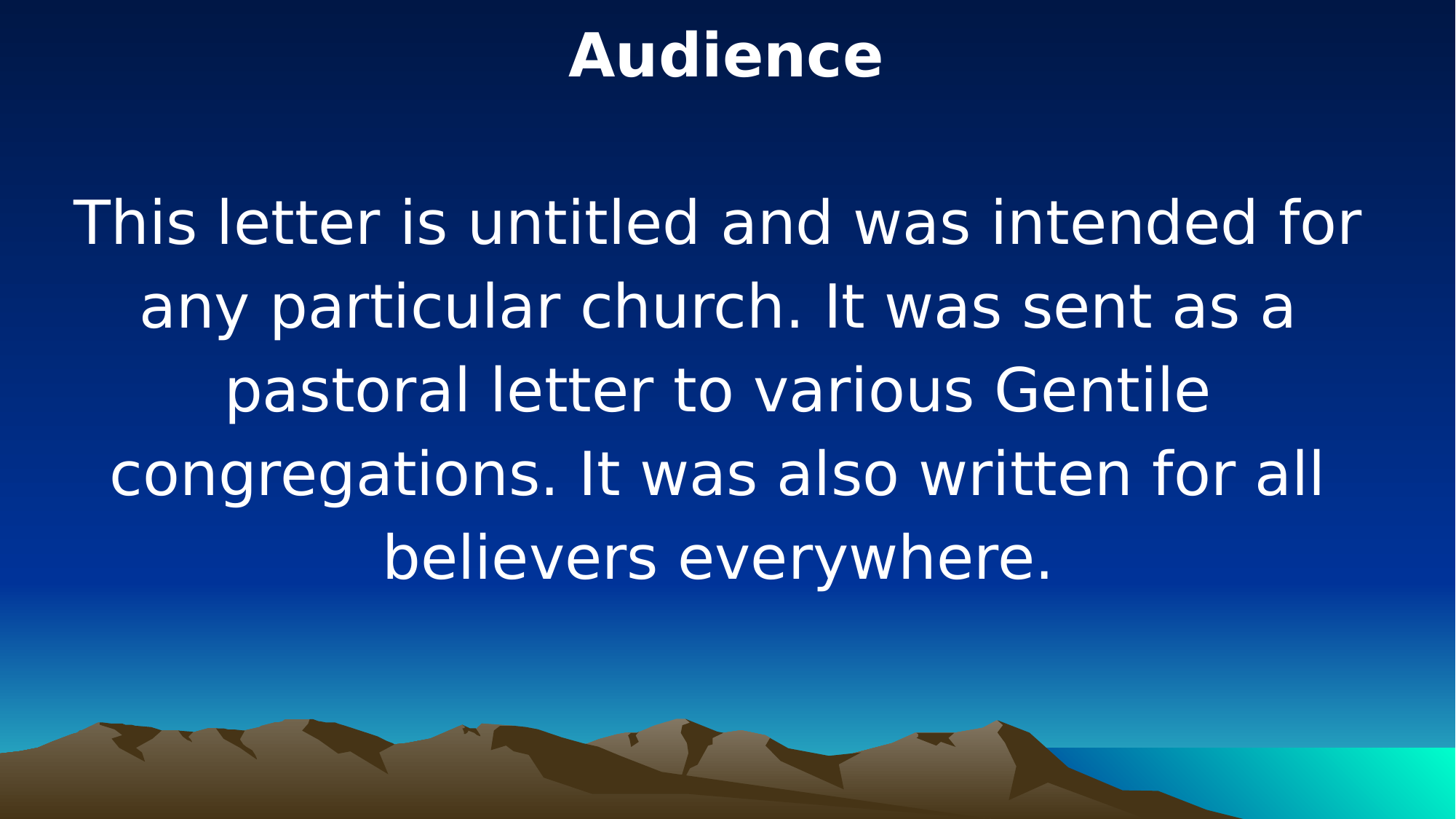

Audience

This letter is untitled and was intended for any particular church. It was sent as a pastoral letter to various Gentile congregations. It was also written for all believers everywhere.